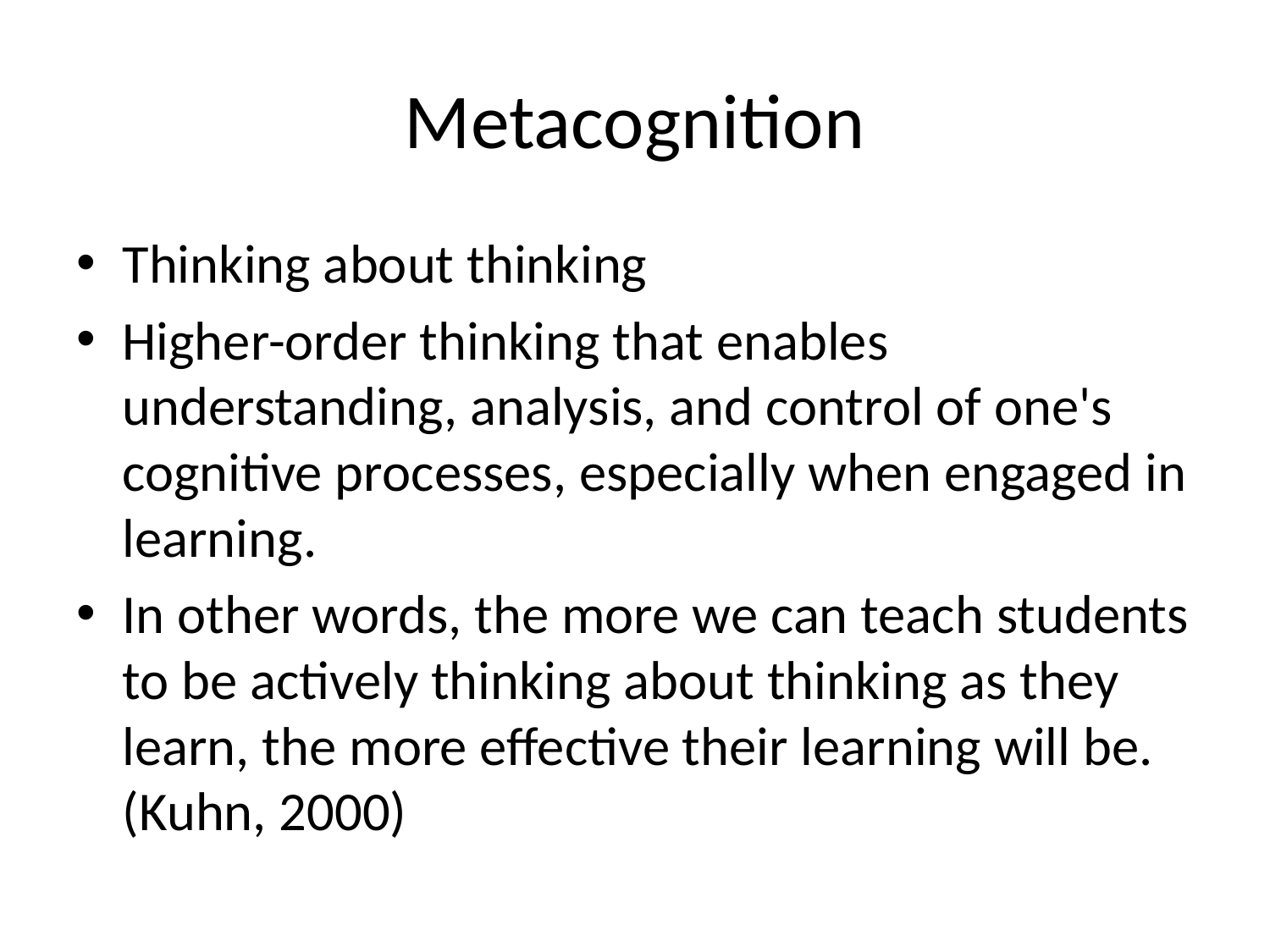

# Metacognition
Thinking about thinking
Higher-order thinking that enables understanding, analysis, and control of one's cognitive processes, especially when engaged in learning.
In other words, the more we can teach students to be actively thinking about thinking as they learn, the more effective their learning will be. (Kuhn, 2000)